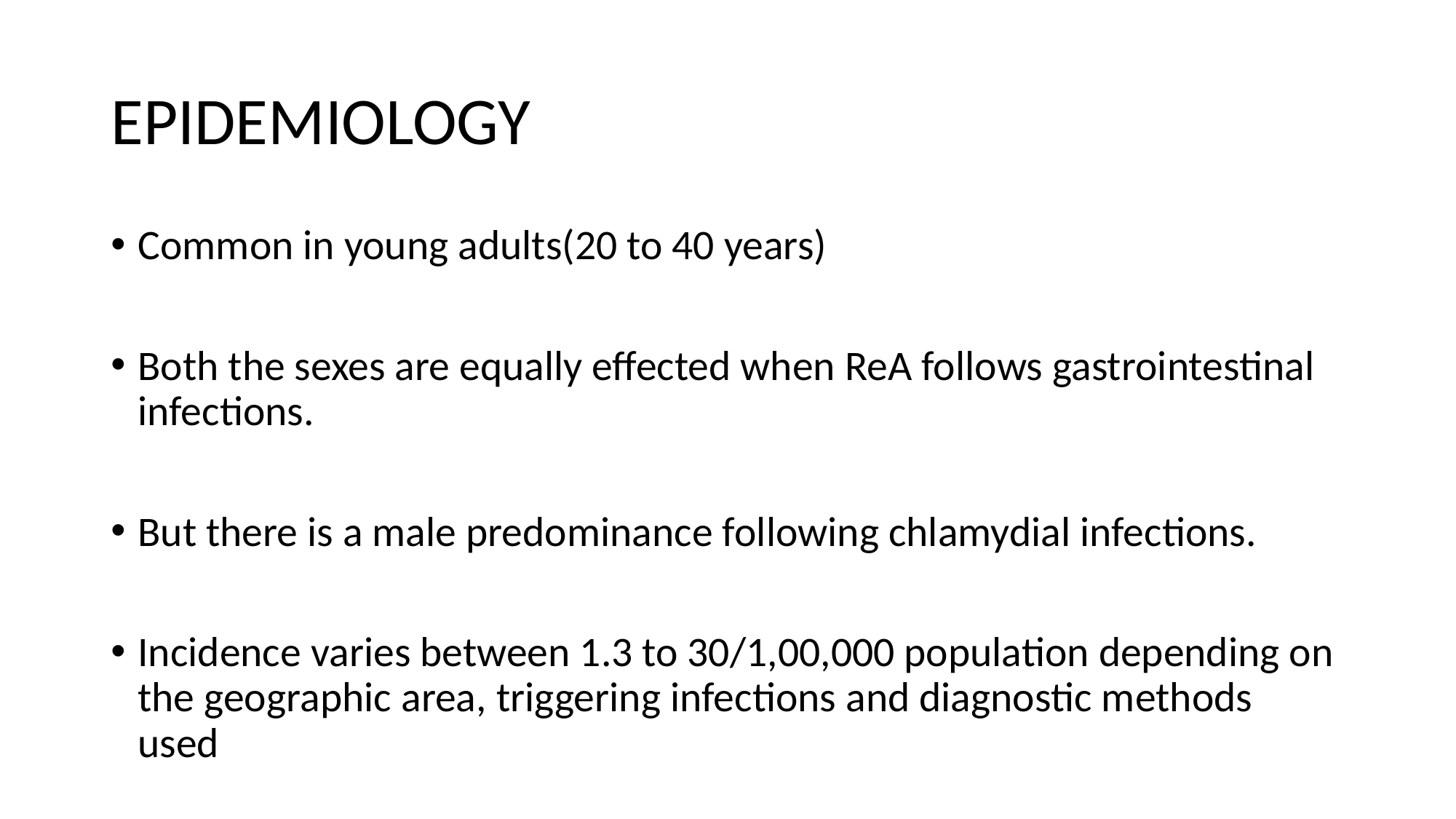

# EPIDEMIOLOGY
Common in young adults(20 to 40 years)

Both the sexes are equally effected when ReA follows gastrointestinal infections.

But there is a male predominance following chlamydial infections.

Incidence varies between 1.3 to 30/1,00,000 population depending on the geographic area, triggering infections and diagnostic methods used